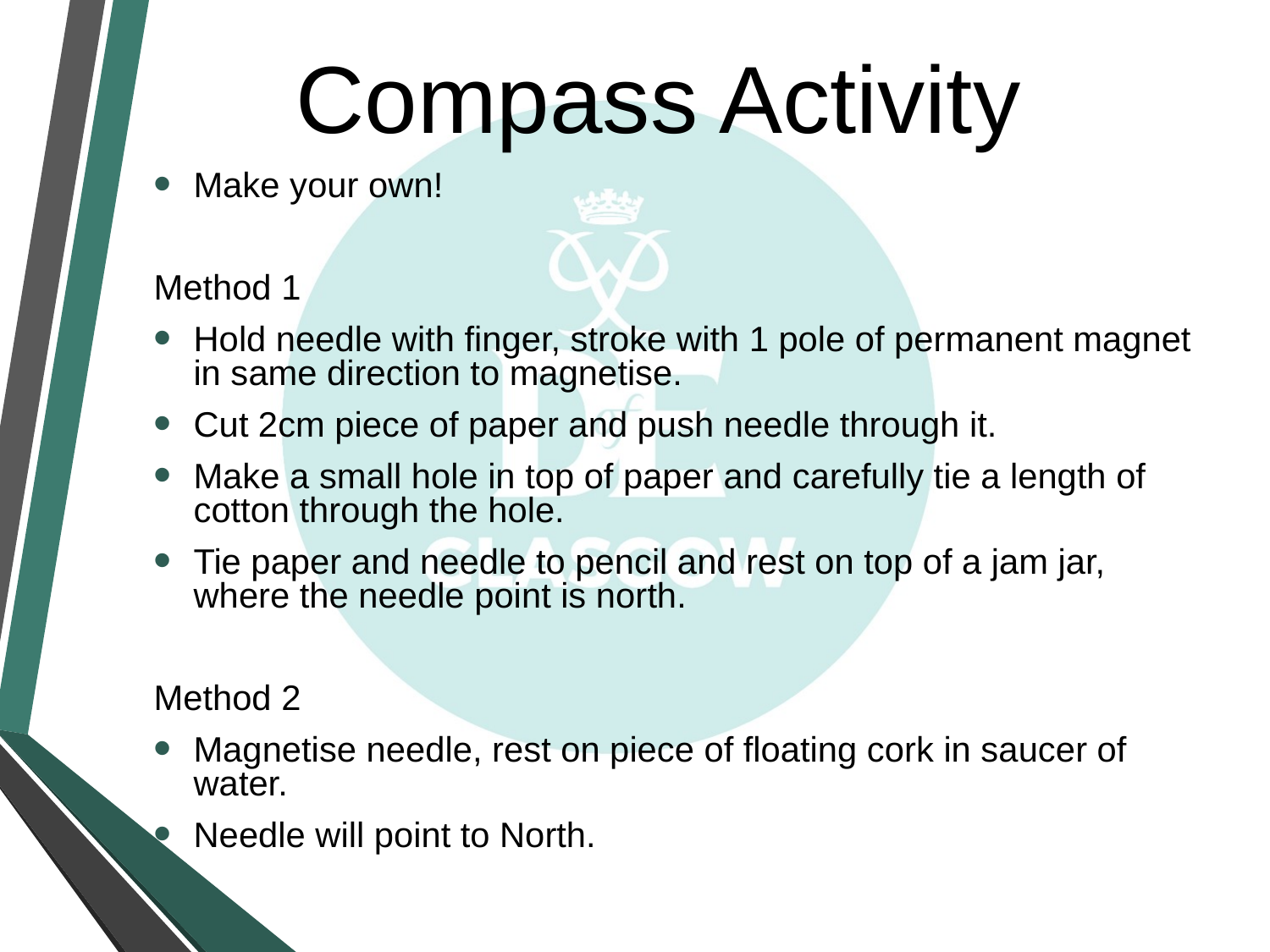

# Compass Activity
Make your own!

Method 1
Hold needle with finger, stroke with 1 pole of permanent magnet in same direction to magnetise.
Cut 2cm piece of paper and push needle through it.
Make a small hole in top of paper and carefully tie a length of cotton through the hole.
Tie paper and needle to pencil and rest on top of a jam jar, where the needle point is north.

Method 2
Magnetise needle, rest on piece of floating cork in saucer of water.
Needle will point to North.